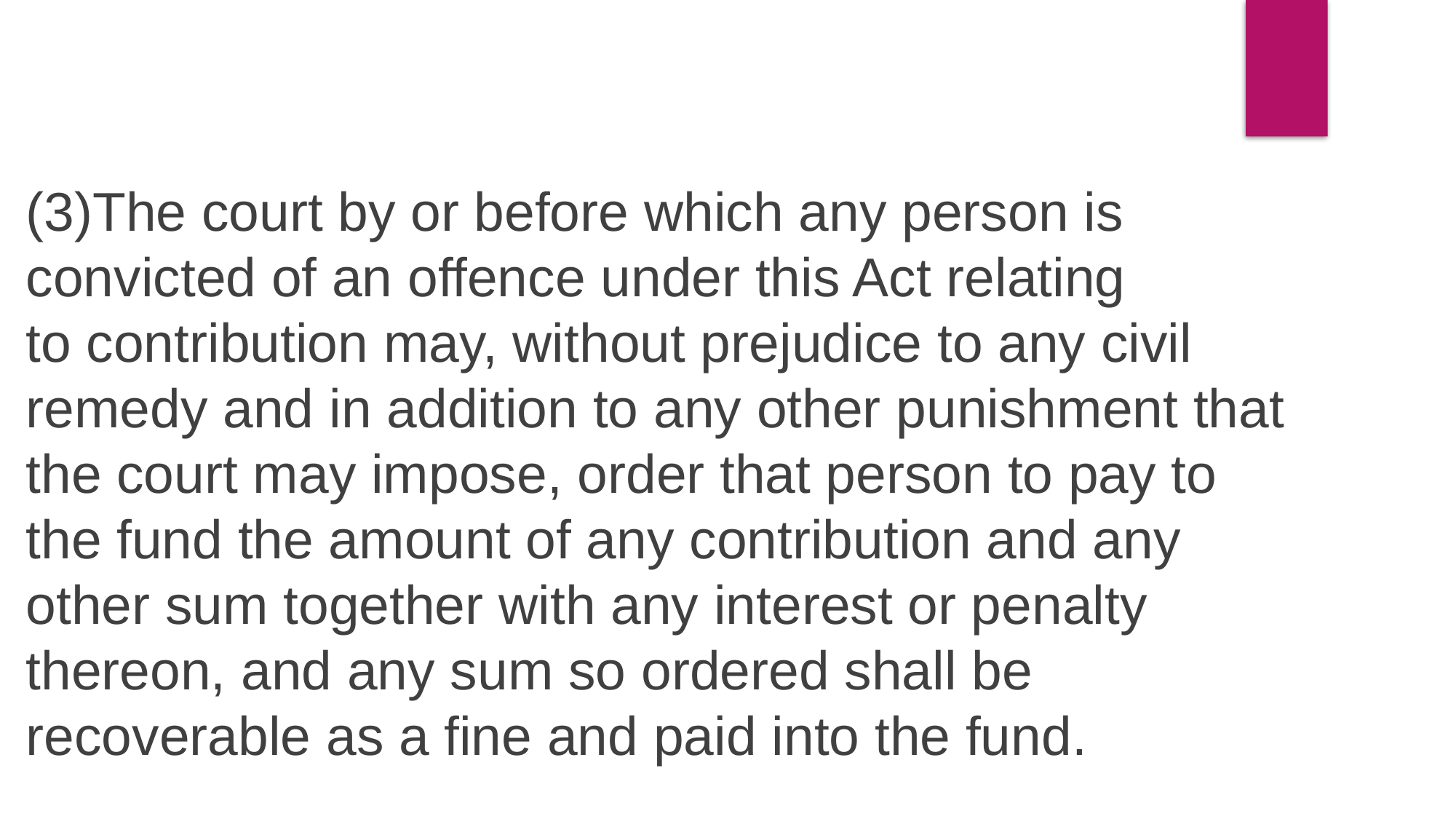

(3)The court by or before which any person is convicted of an offence under this Act relating to contribution may, without prejudice to any civil remedy and in addition to any other punishment that the court may impose, order that person to pay to the fund the amount of any contribution and any other sum together with any interest or penalty thereon, and any sum so ordered shall be recoverable as a fine and paid into the fund.